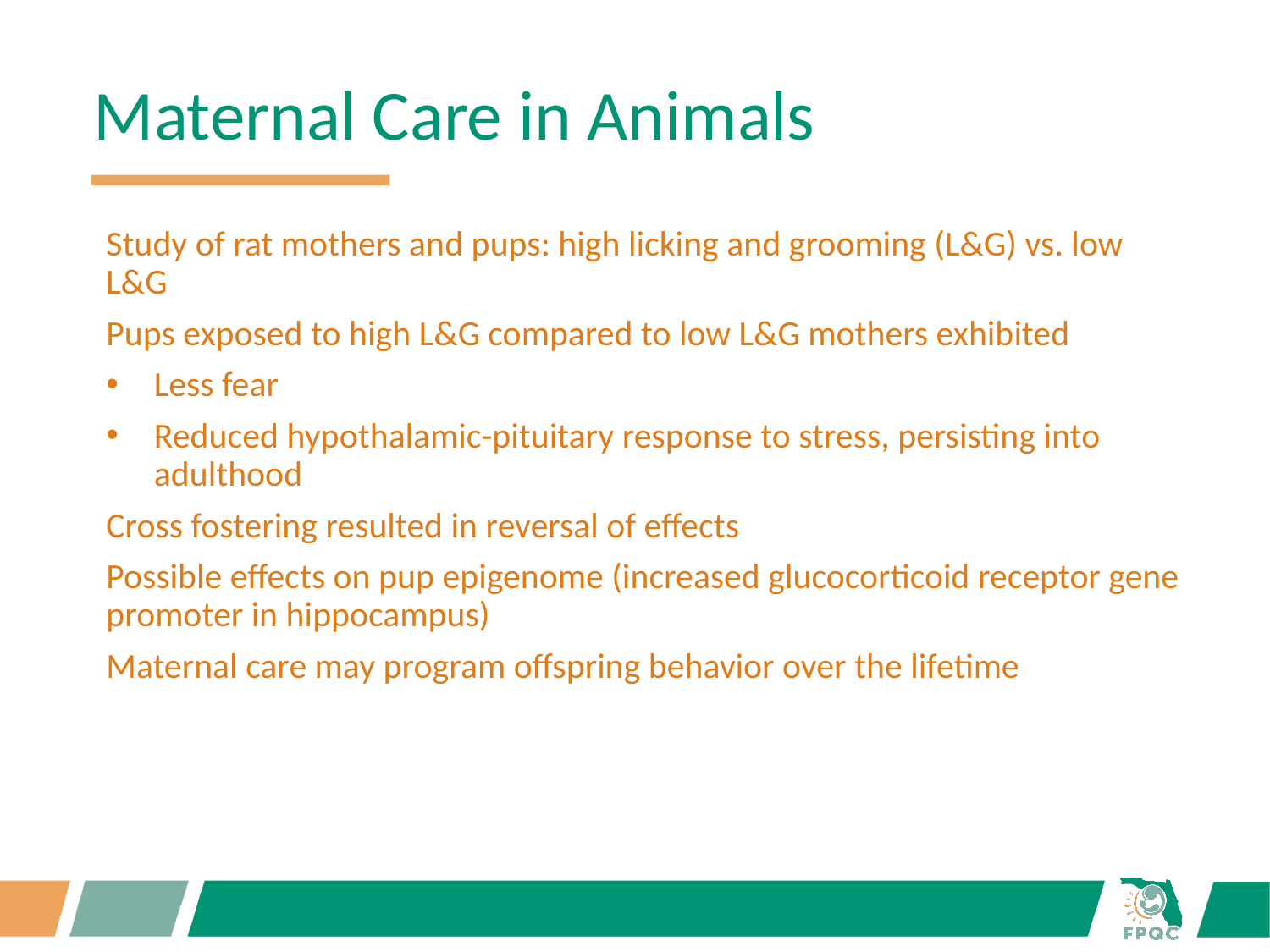

# Maternal Care in Animals

Study of rat mothers and pups: high licking and grooming (L&G) vs. low L&G
Pups exposed to high L&G compared to low L&G mothers exhibited
Less fear
Reduced hypothalamic-pituitary response to stress, persisting into adulthood
Cross fostering resulted in reversal of effects
Possible effects on pup epigenome (increased glucocorticoid receptor gene promoter in hippocampus)
Maternal care may program offspring behavior over the lifetime